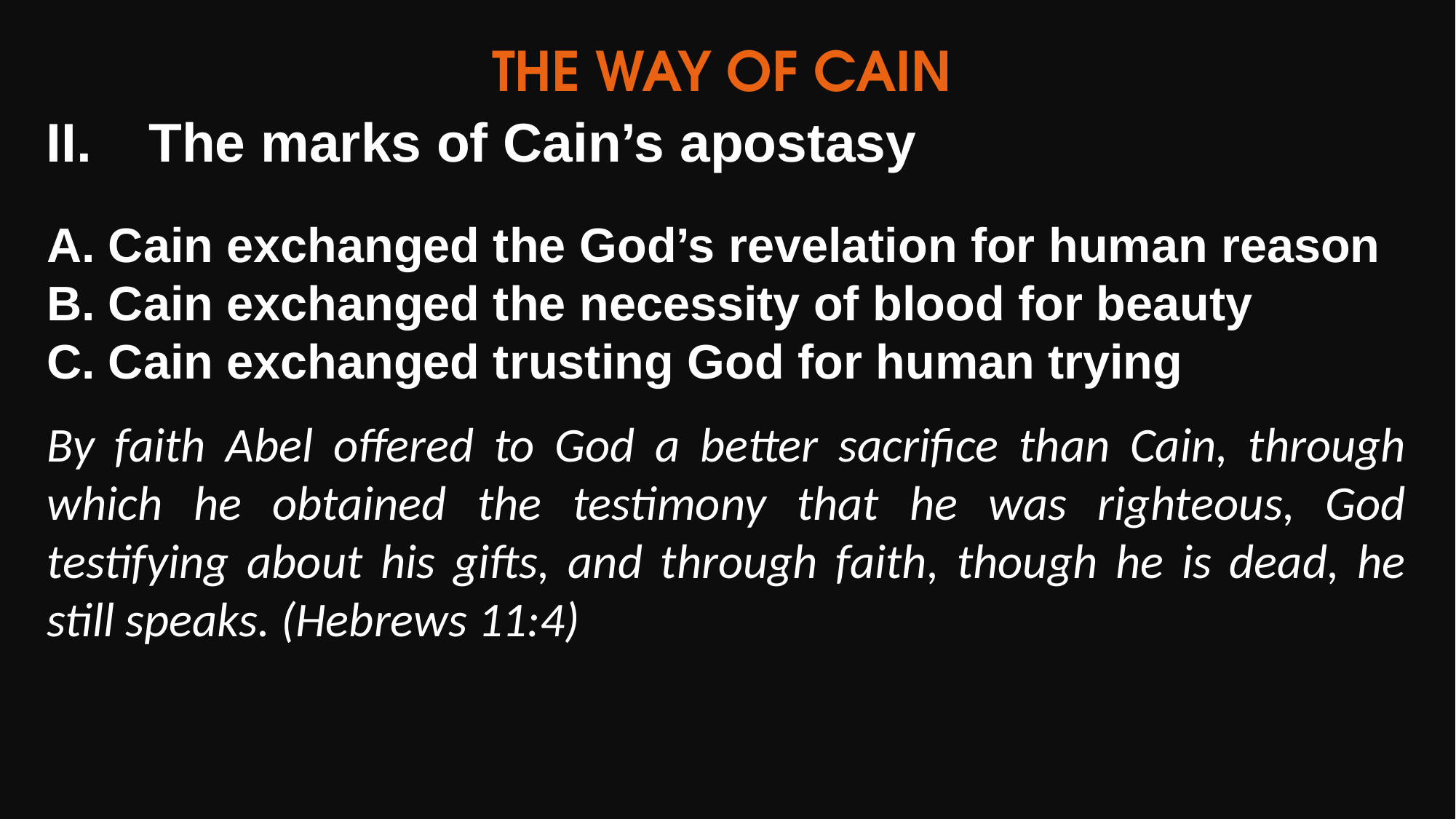

The Way of Cain
The marks of Cain’s apostasy
Cain exchanged the God’s revelation for human reason
Cain exchanged the necessity of blood for beauty
Cain exchanged trusting God for human trying
By faith Abel offered to God a better sacrifice than Cain, through which he obtained the testimony that he was righteous, God testifying about his gifts, and through faith, though he is dead, he still speaks. (Hebrews 11:4)